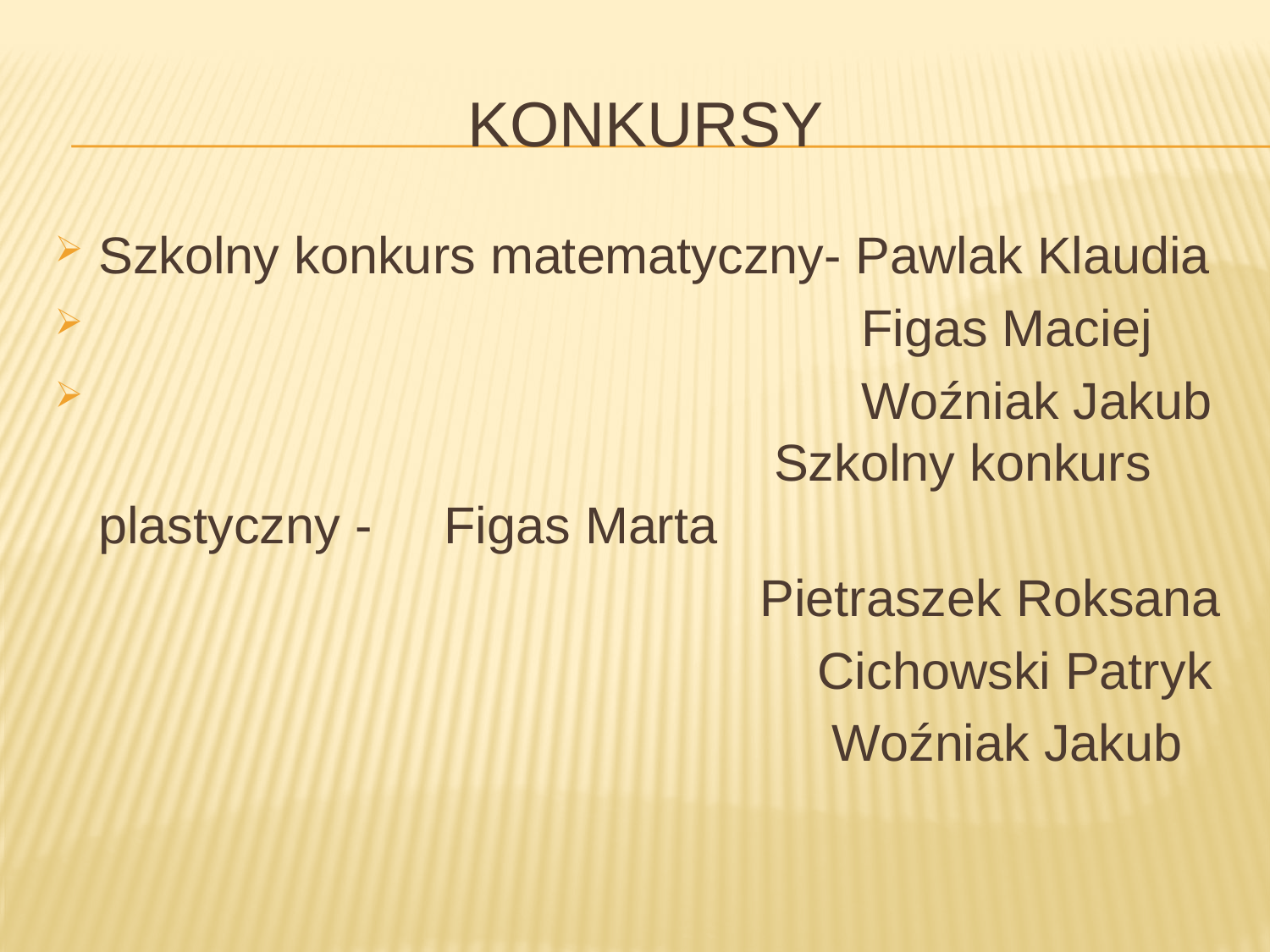

# KONKURSY
Szkolny konkurs matematyczny- Pawlak Klaudia
                                                     Figas Maciej
                                                     Woźniak Jakub                                                 Szkolny konkurs plastyczny -     Figas Marta
                                                 Pietraszek Roksana
                                                     Cichowski Patryk
                                                      Woźniak Jakub